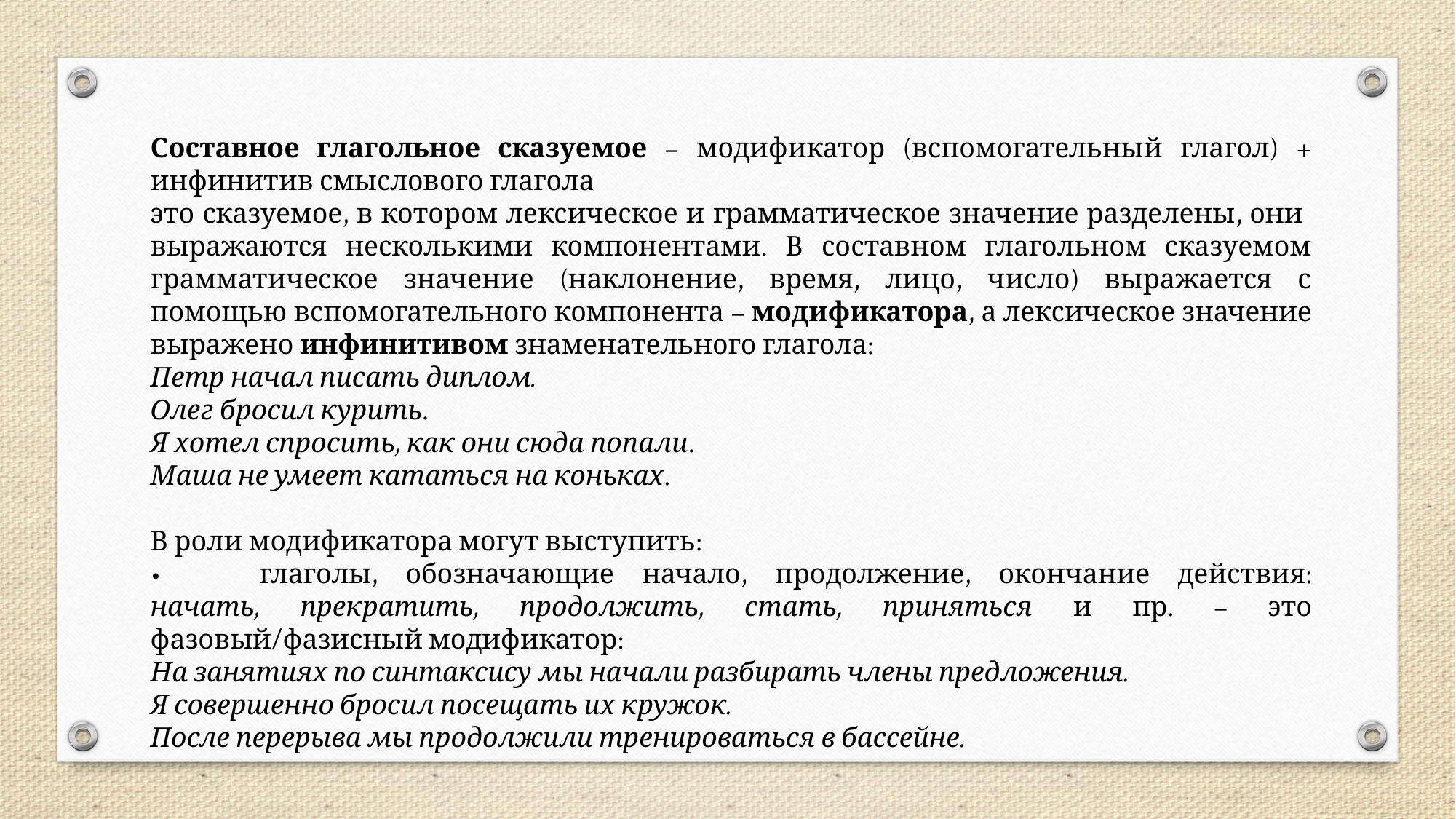

Составное глагольное сказуемое – модификатор (вспомогательный глагол) + инфинитив смыслового глагола
это сказуемое, в котором лексическое и грамматическое значение разделены, они  выражаются несколькими компонентами. В составном глагольном сказуемом грамматическое значение (наклонение, время, лицо, число) выражается с помощью вспомогательного компонента – модификатора, а лексическое значение выражено инфинитивом знаменательного глагола:
Петр начал писать диплом.
Олег бросил курить.
Я хотел спросить, как они сюда попали.
Маша не умеет кататься на коньках.

В роли модификатора могут выступить:
•	глаголы, обозначающие начало, продолжение, окончание действия: начать, прекратить, продолжить, стать, приняться и пр. – это фазовый/фазисный модификатор:
На занятиях по синтаксису мы начали разбирать члены предложения.
Я совершенно бросил посещать их кружок.
После перерыва мы продолжили тренироваться в бассейне.